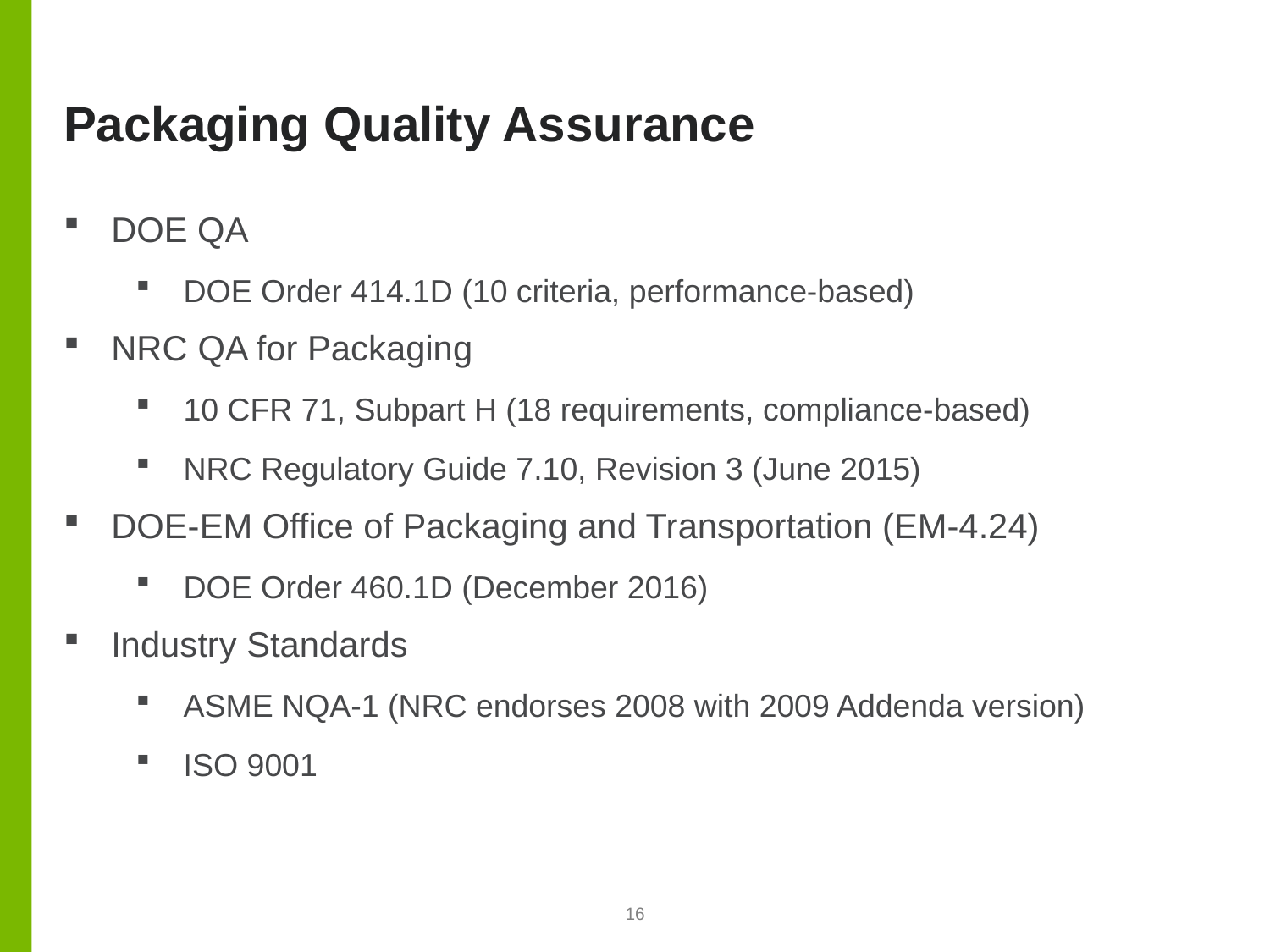

# Packaging Quality Assurance
DOE QA
DOE Order 414.1D (10 criteria, performance-based)
NRC QA for Packaging
10 CFR 71, Subpart H (18 requirements, compliance-based)
NRC Regulatory Guide 7.10, Revision 3 (June 2015)
DOE-EM Office of Packaging and Transportation (EM-4.24)
DOE Order 460.1D (December 2016)
Industry Standards
ASME NQA-1 (NRC endorses 2008 with 2009 Addenda version)
ISO 9001

16